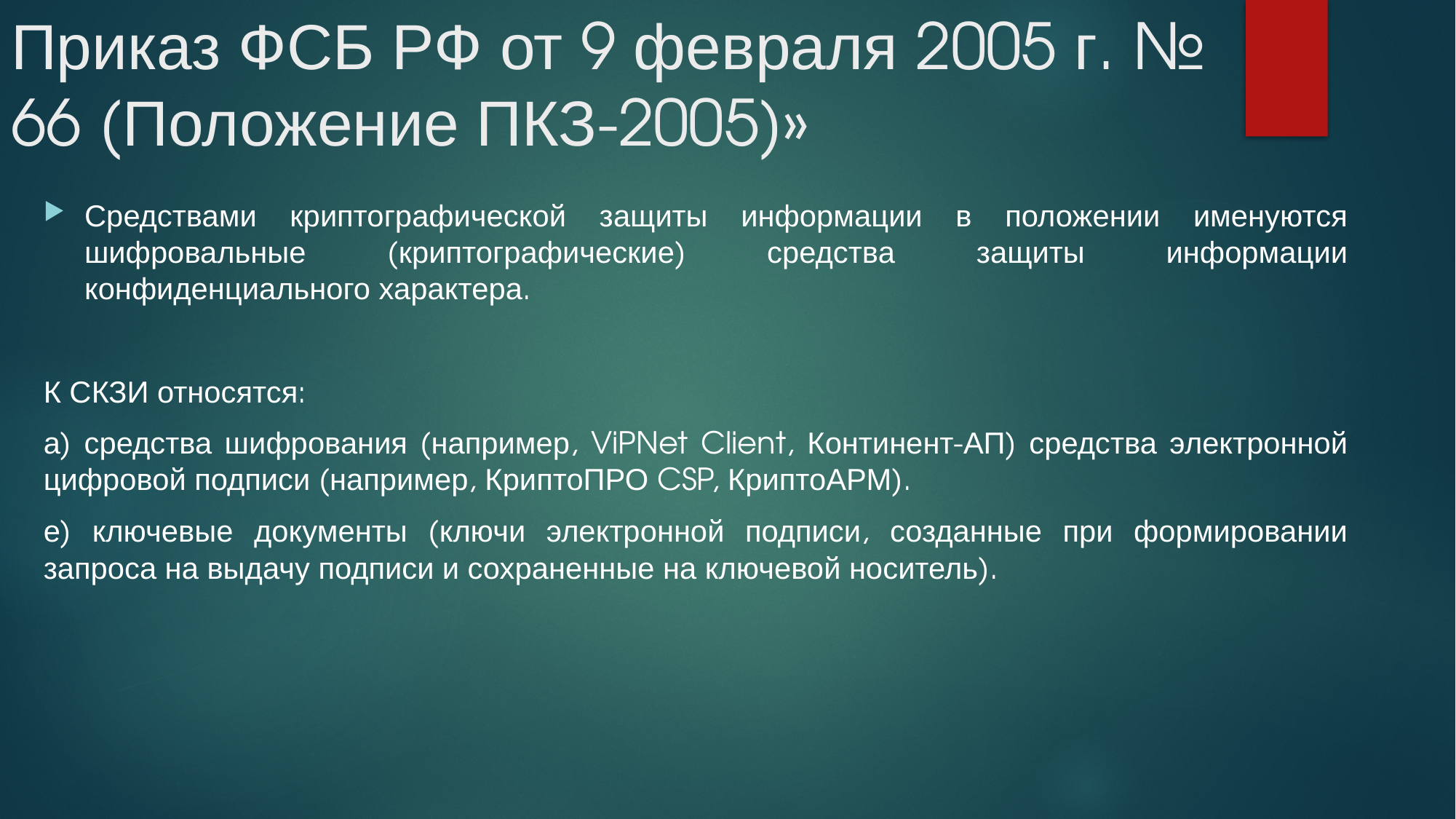

# Приказ ФСБ РФ от 9 февраля 2005 г. № 66 (Положение ПКЗ-2005)»
Средствами криптографической защиты информации в положении именуются шифровальные (криптографические) средства защиты информации конфиденциального характера.

К СКЗИ относятся:
а) средства шифрования (например, ViPNet Client, Континент-АП) средства электронной цифровой подписи (например, КриптоПРО CSP, КриптоАРМ).
е) ключевые документы (ключи электронной подписи, созданные при формировании запроса на выдачу подписи и сохраненные на ключевой носитель).